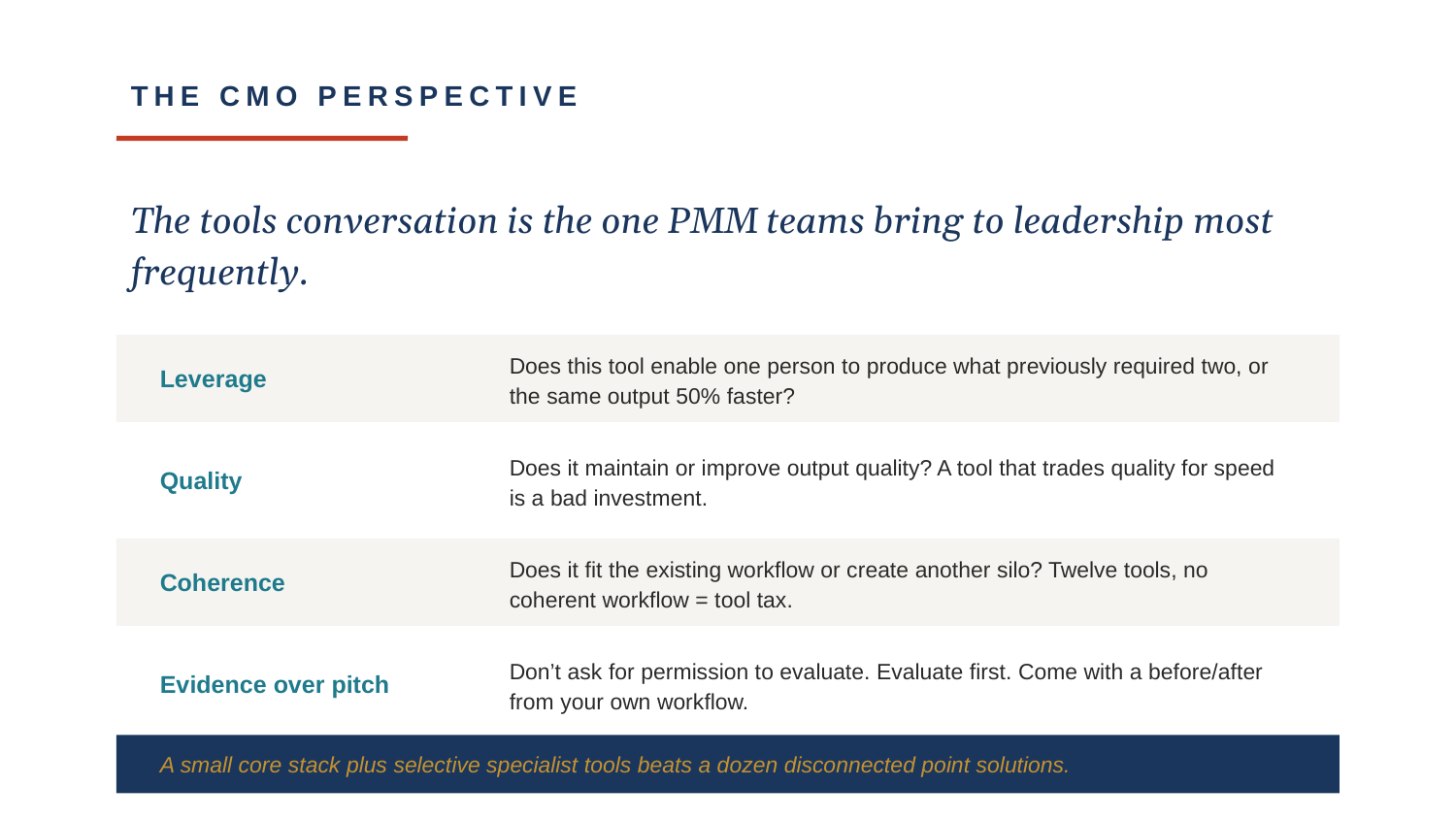

THE CMO PERSPECTIVE

The tools conversation is the one PMM teams bring to leadership most frequently.

Leverage
Does this tool enable one person to produce what previously required two, or the same output 50% faster?

Quality
Does it maintain or improve output quality? A tool that trades quality for speed is a bad investment.

Coherence
Does it fit the existing workflow or create another silo? Twelve tools, no coherent workflow = tool tax.

Evidence over pitch
Don’t ask for permission to evaluate. Evaluate first. Come with a before/after from your own workflow.

A small core stack plus selective specialist tools beats a dozen disconnected point solutions.